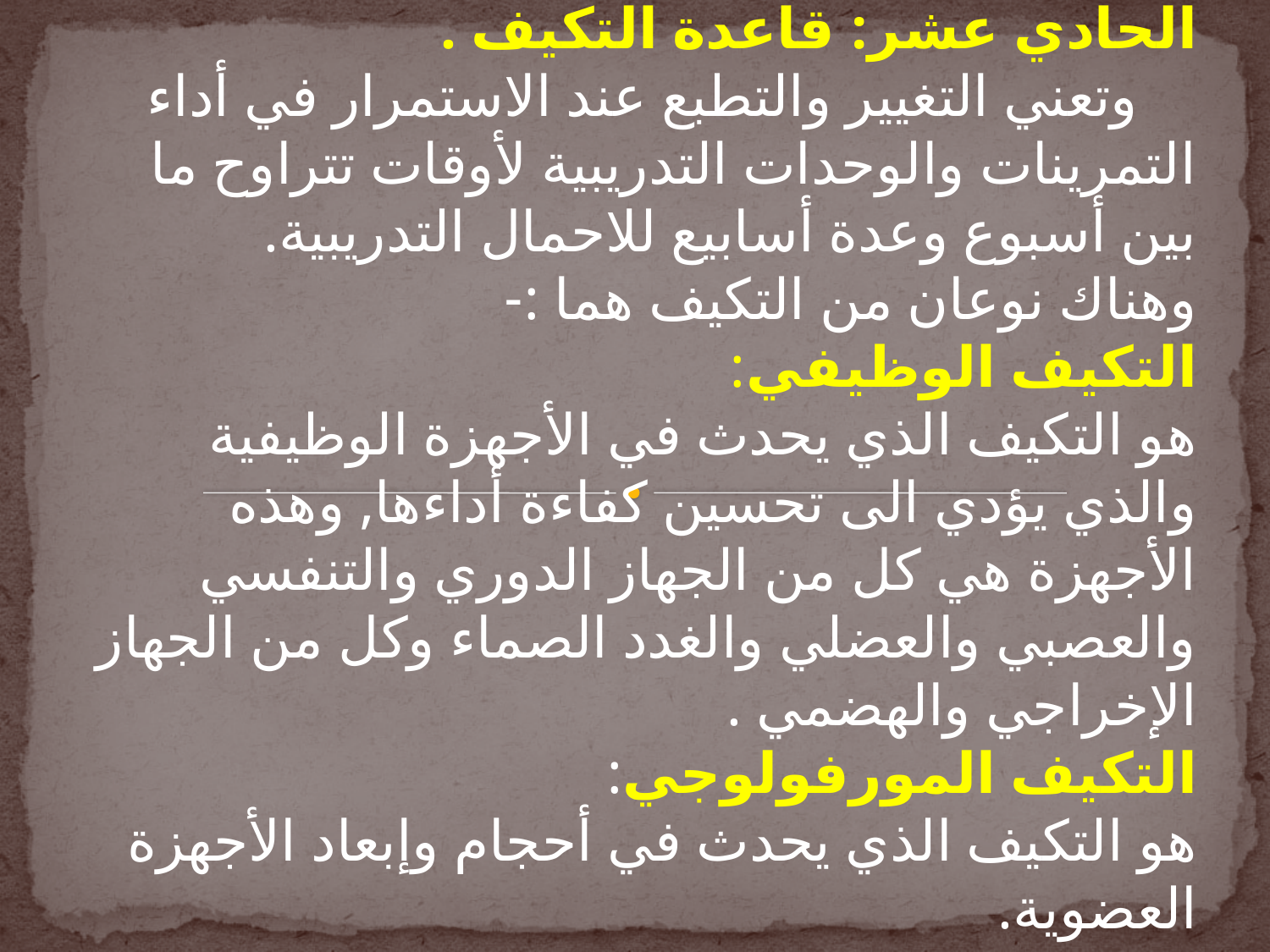

الحادي عشر: قاعدة التكيف .
    وتعني التغيير والتطبع عند الاستمرار في أداء التمرينات والوحدات التدريبية لأوقات تتراوح ما بين أسبوع وعدة أسابيع للاحمال التدريبية.
وهناك نوعان من التكيف هما :-
التكيف الوظيفي:
هو التكيف الذي يحدث في الأجهزة الوظيفية والذي يؤدي الى تحسين كفاءة أداءها, وهذه الأجهزة هي كل من الجهاز الدوري والتنفسي والعصبي والعضلي والغدد الصماء وكل من الجهاز الإخراجي والهضمي .
التكيف المورفولوجي:
هو التكيف الذي يحدث في أحجام وإبعاد الأجهزة العضوية.